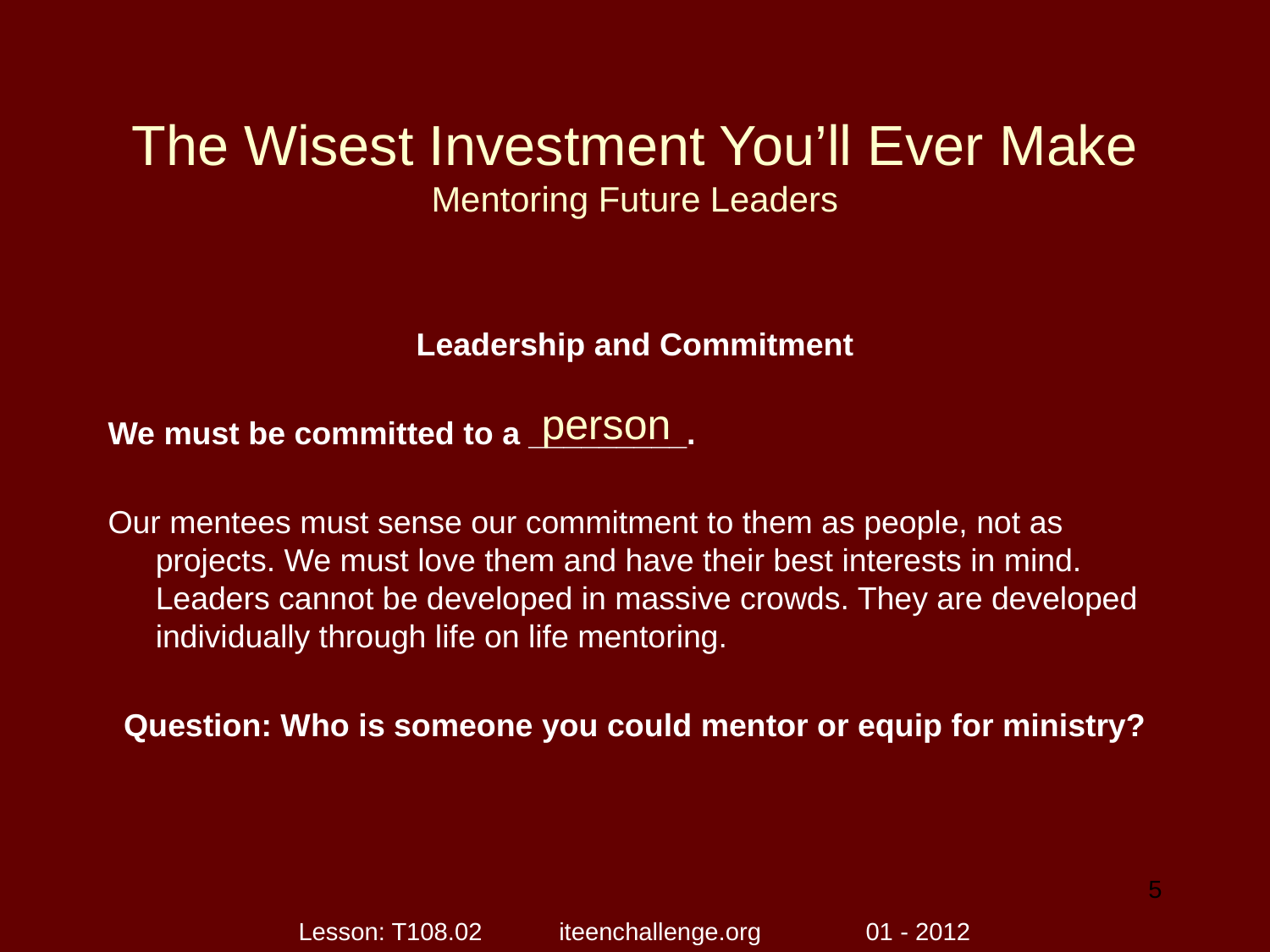

# The Wisest Investment You’ll Ever Make Mentoring Future Leaders
Leadership and Commitment

We must be committed to a _________.

Our mentees must sense our commitment to them as people, not as projects. We must love them and have their best interests in mind. Leaders cannot be developed in massive crowds. They are developed individually through life on life mentoring.

Question: Who is someone you could mentor or equip for ministry?
person
5
Lesson: T108.02           iteenchallenge.org               01 - 2012